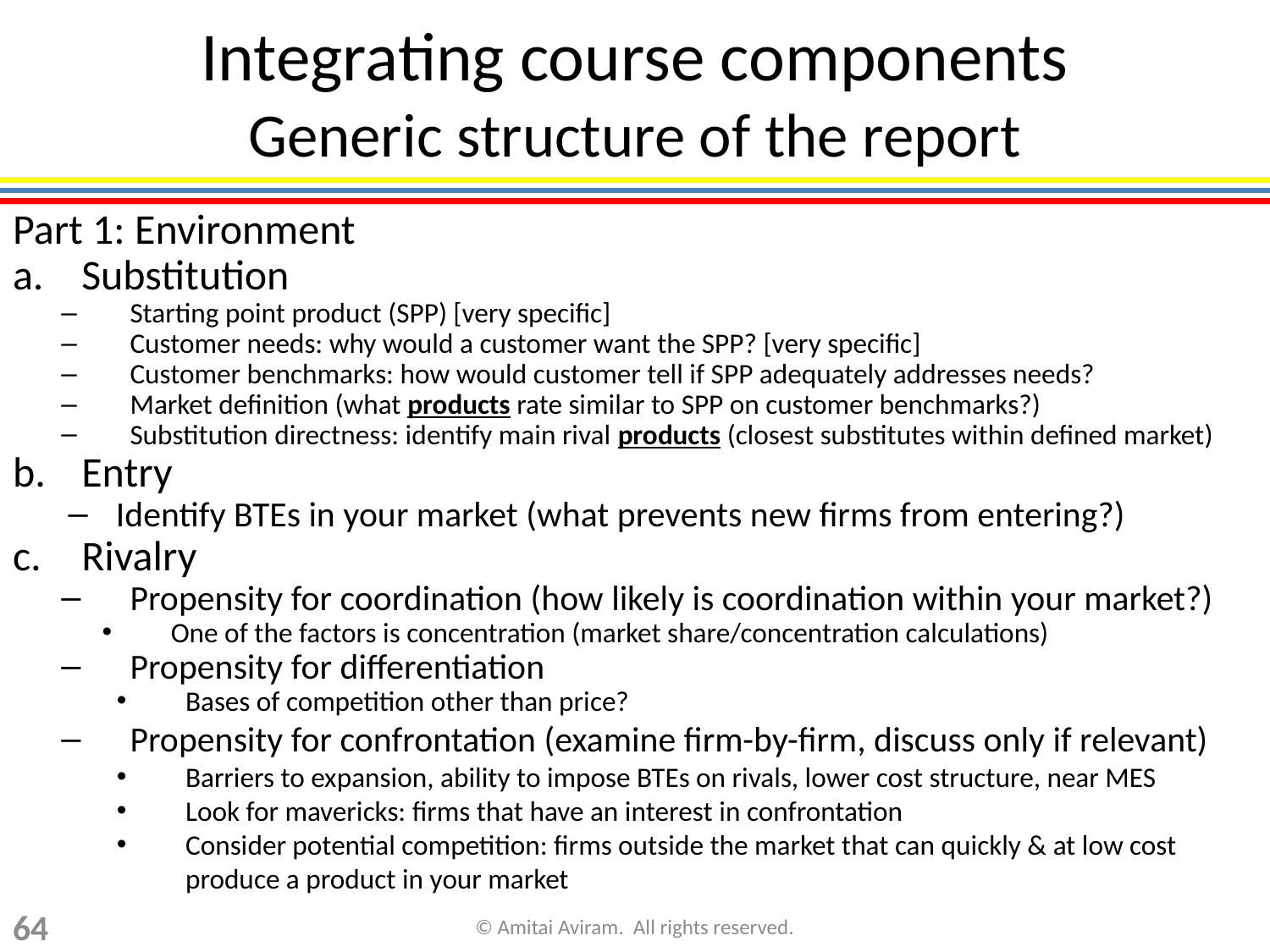

# Integrating course components Generic structure of the report
Part 1: Environment
Substitution
Starting point product (SPP) [very specific]
Customer needs: why would a customer want the SPP? [very specific]
Customer benchmarks: how would customer tell if SPP adequately addresses needs?
Market definition (what products rate similar to SPP on customer benchmarks?)
Substitution directness: identify main rival products (closest substitutes within defined market)
Entry
Identify BTEs in your market (what prevents new firms from entering?)
Rivalry
Propensity for coordination (how likely is coordination within your market?)
One of the factors is concentration (market share/concentration calculations)
Propensity for differentiation
Bases of competition other than price?
Propensity for confrontation (examine firm-by-firm, discuss only if relevant)
Barriers to expansion, ability to impose BTEs on rivals, lower cost structure, near MES
Look for mavericks: firms that have an interest in confrontation
Consider potential competition: firms outside the market that can quickly & at low cost produce a product in your market
64
© Amitai Aviram.  All rights reserved.